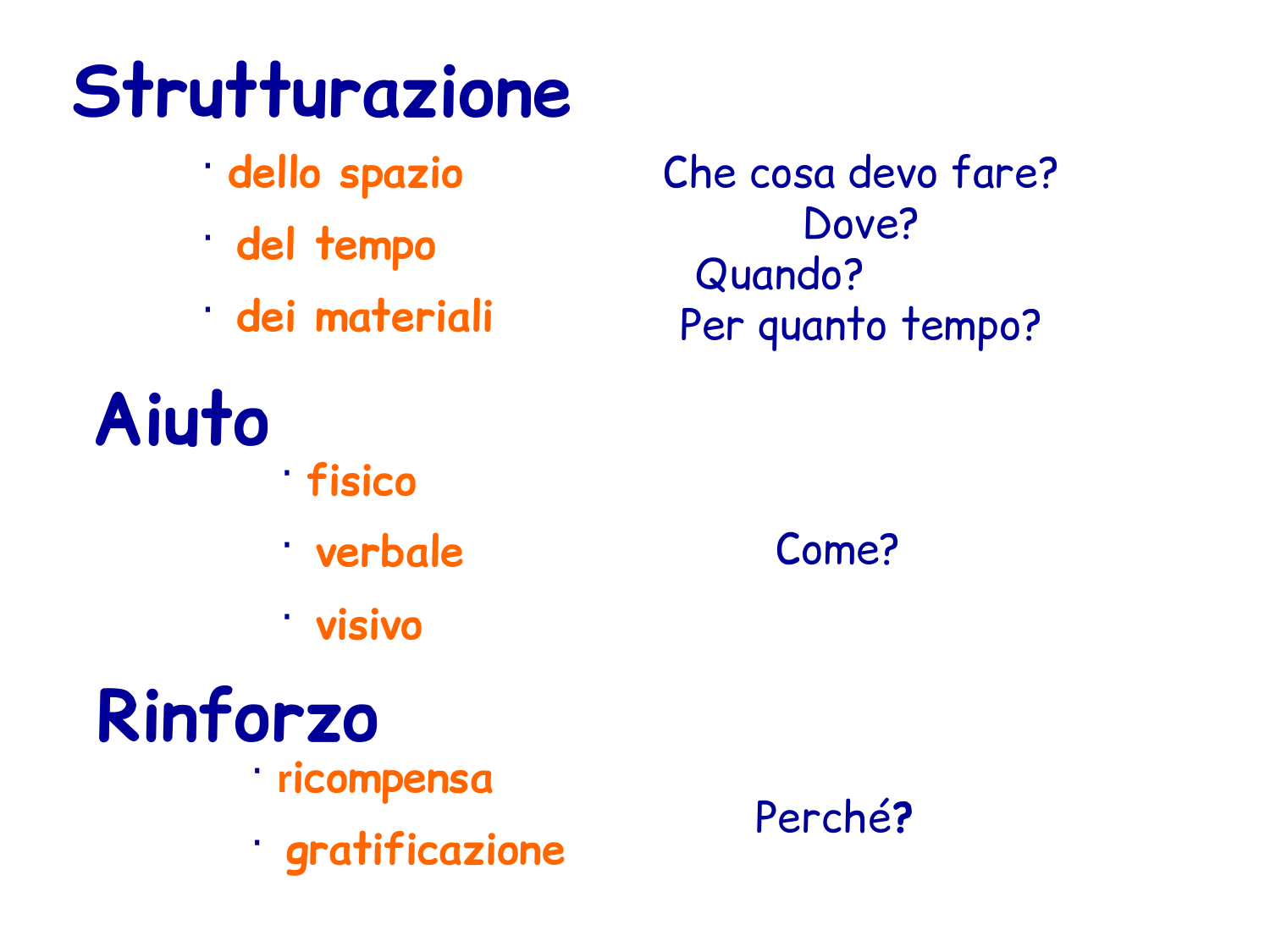

Strutturazione
 dello spazio
 del tempo
 dei materiali
Che cosa devo fare?            Dove?            Quando?                Per quanto tempo?
 Aiuto
 fisico
 verbale
 visivo
Come?
 Rinforzo
 ricompensa
 gratificazione
Perché?